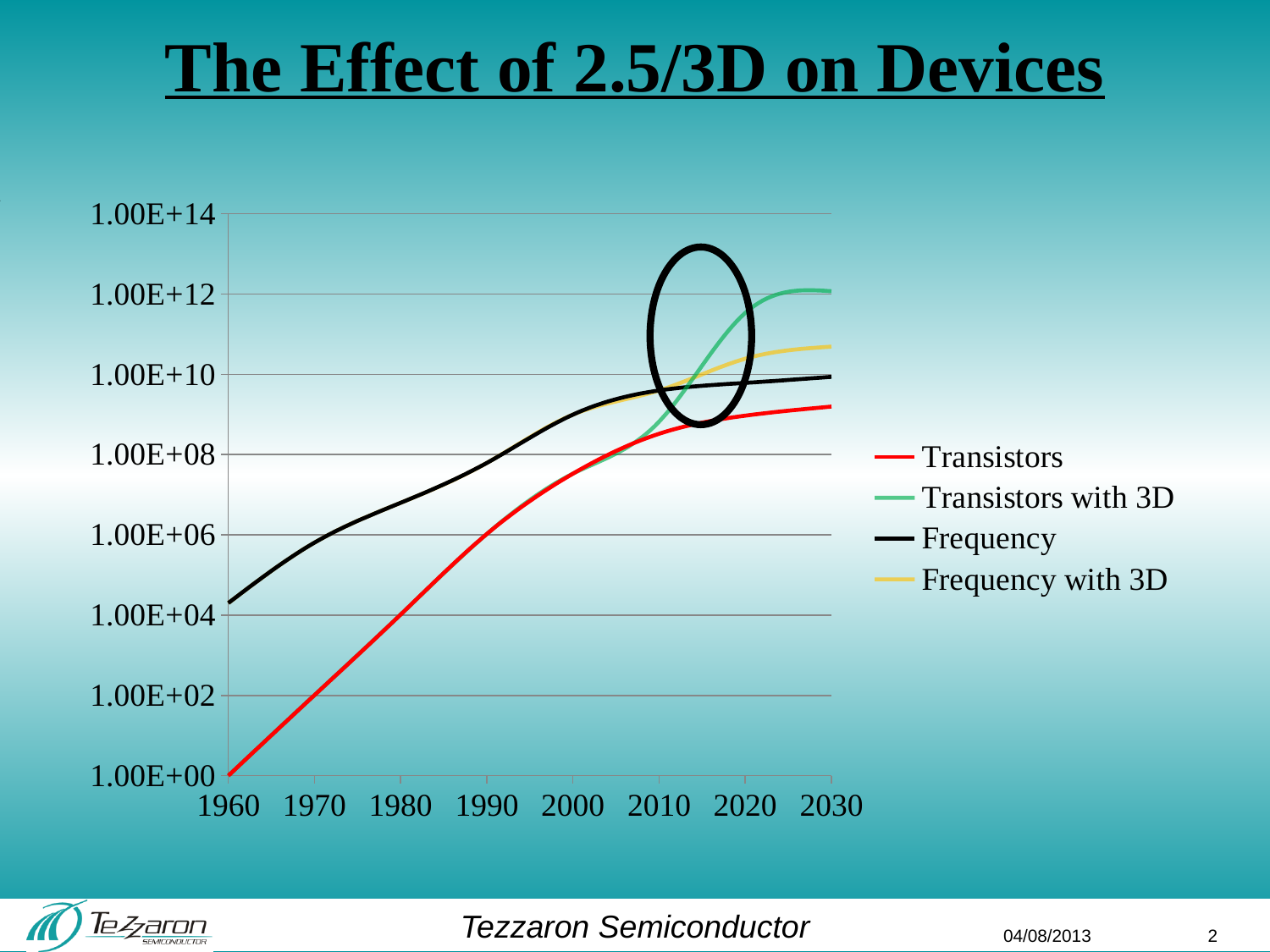

# The Effect of 2.5/3D on Devices

### Chart

| Category | Transistors | Transistors with 3D | Frequency | Frequency with 3D |
|---|---|---|---|---|